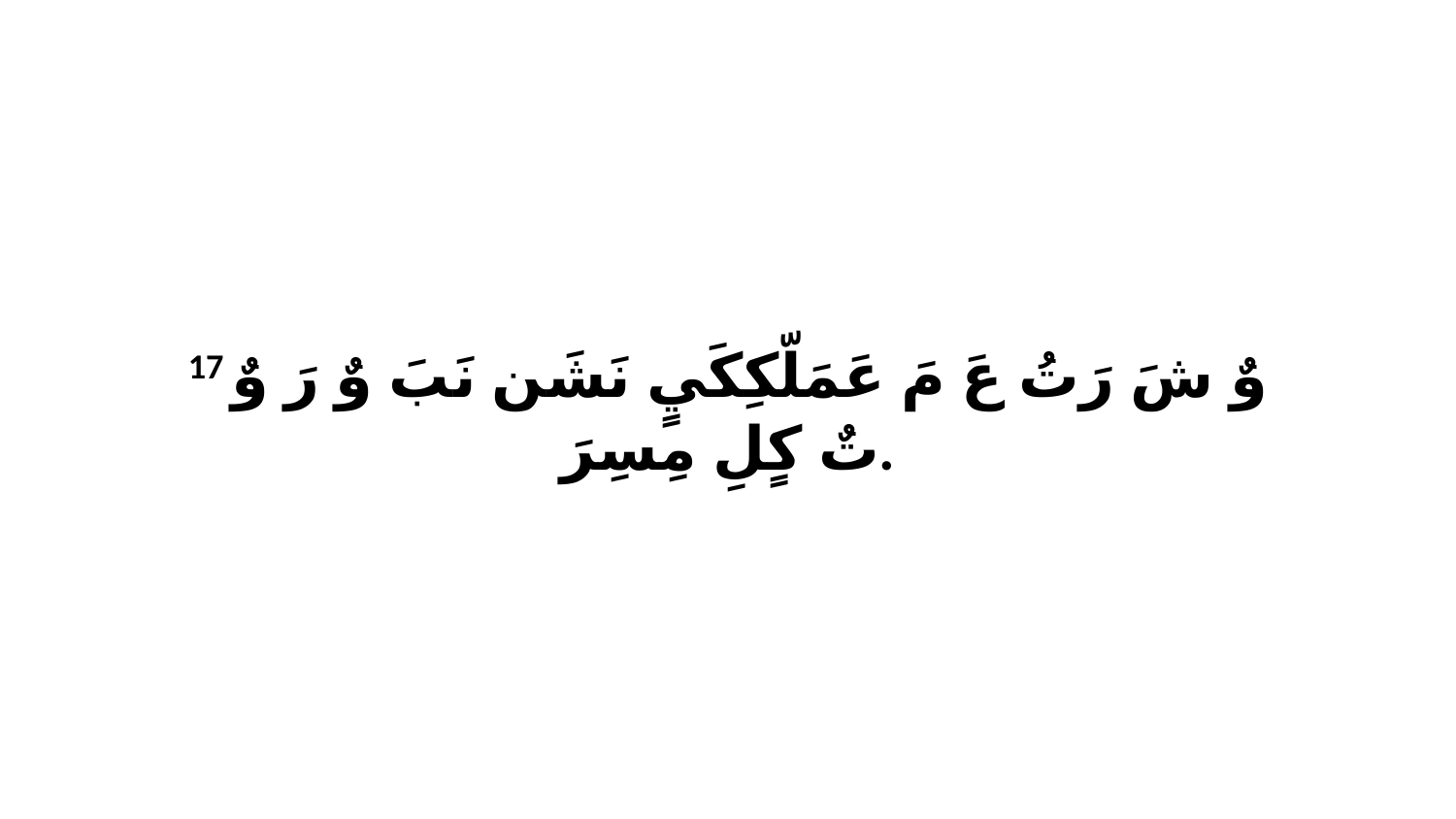

17 وٌ شَ رَتُ عَ مَ عَمَلّكِكَيٍ نَشَن نَبَ وٌ رَ وٌ تٌ كٍلِ مِسِرَ.